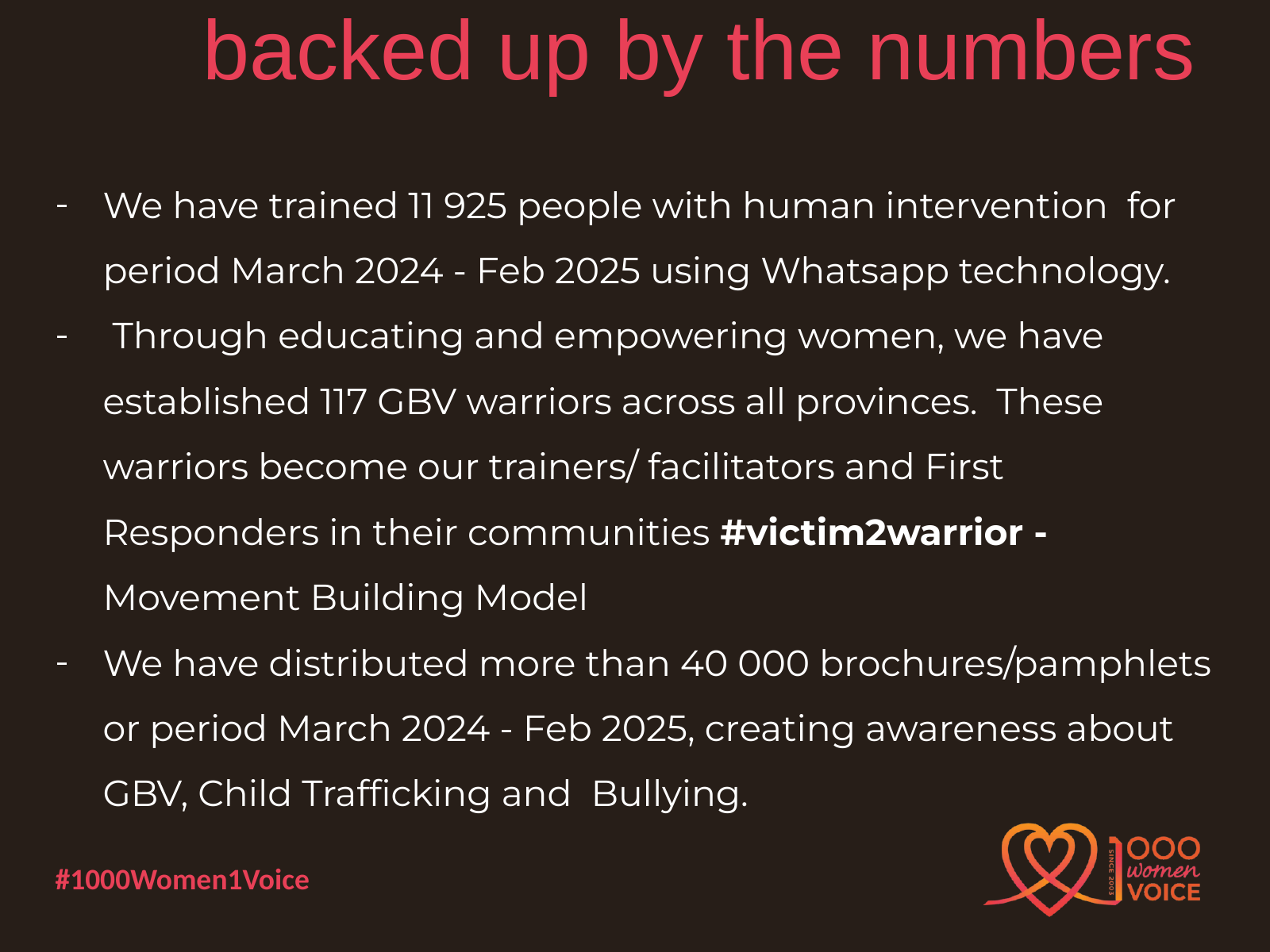

#1000Women1Voice
backed up by the numbers

We have trained 11 925 people with human intervention  for period March 2024 - Feb 2025 using Whatsapp technology.
 Through educating and empowering women, we have established 117 GBV warriors across all provinces.  These warriors become our trainers/ facilitators and First Responders in their communities #victim2warrior - Movement Building Model
We have distributed more than 40 000 brochures/pamphlets or period March 2024 - Feb 2025, creating awareness about GBV, Child Trafficking and  Bullying.

#1000Women1Voice